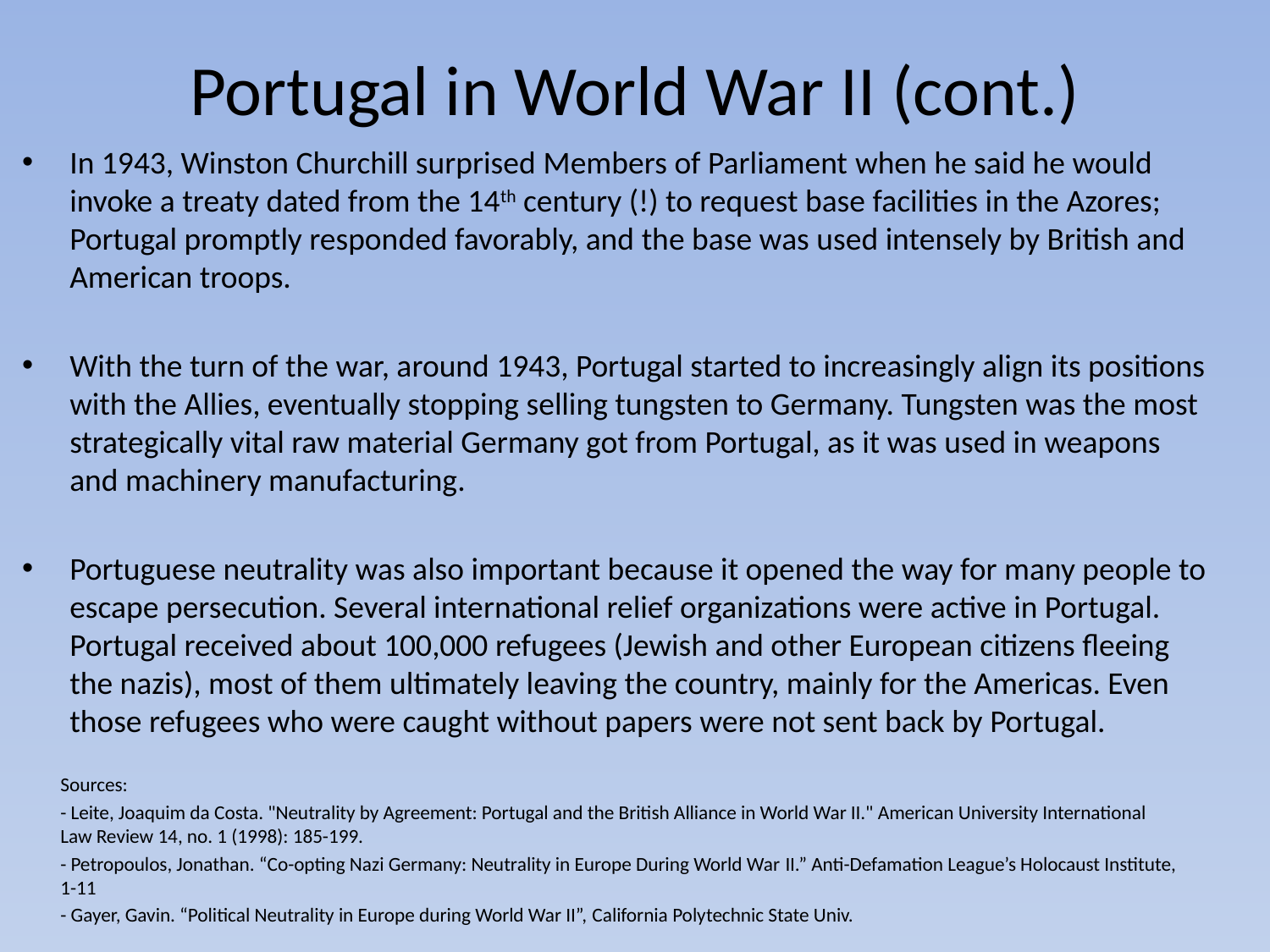

# Portugal in World War II (cont.)
In 1943, Winston Churchill surprised Members of Parliament when he said he would invoke a treaty dated from the 14th century (!) to request base facilities in the Azores; Portugal promptly responded favorably, and the base was used intensely by British and American troops.

With the turn of the war, around 1943, Portugal started to increasingly align its positions with the Allies, eventually stopping selling tungsten to Germany. Tungsten was the most strategically vital raw material Germany got from Portugal, as it was used in weapons and machinery manufacturing.

Portuguese neutrality was also important because it opened the way for many people to escape persecution. Several international relief organizations were active in Portugal. Portugal received about 100,000 refugees (Jewish and other European citizens fleeing the nazis), most of them ultimately leaving the country, mainly for the Americas. Even those refugees who were caught without papers were not sent back by Portugal.
Sources:
- Leite, Joaquim da Costa. "Neutrality by Agreement: Portugal and the British Alliance in World War II." American University International Law Review 14, no. 1 (1998): 185-199.
- Petropoulos, Jonathan. “Co-opting Nazi Germany: Neutrality in Europe During World War II.” Anti-Defamation League’s Holocaust Institute, 1-11
- Gayer, Gavin. “Political Neutrality in Europe during World War II”, California Polytechnic State Univ.